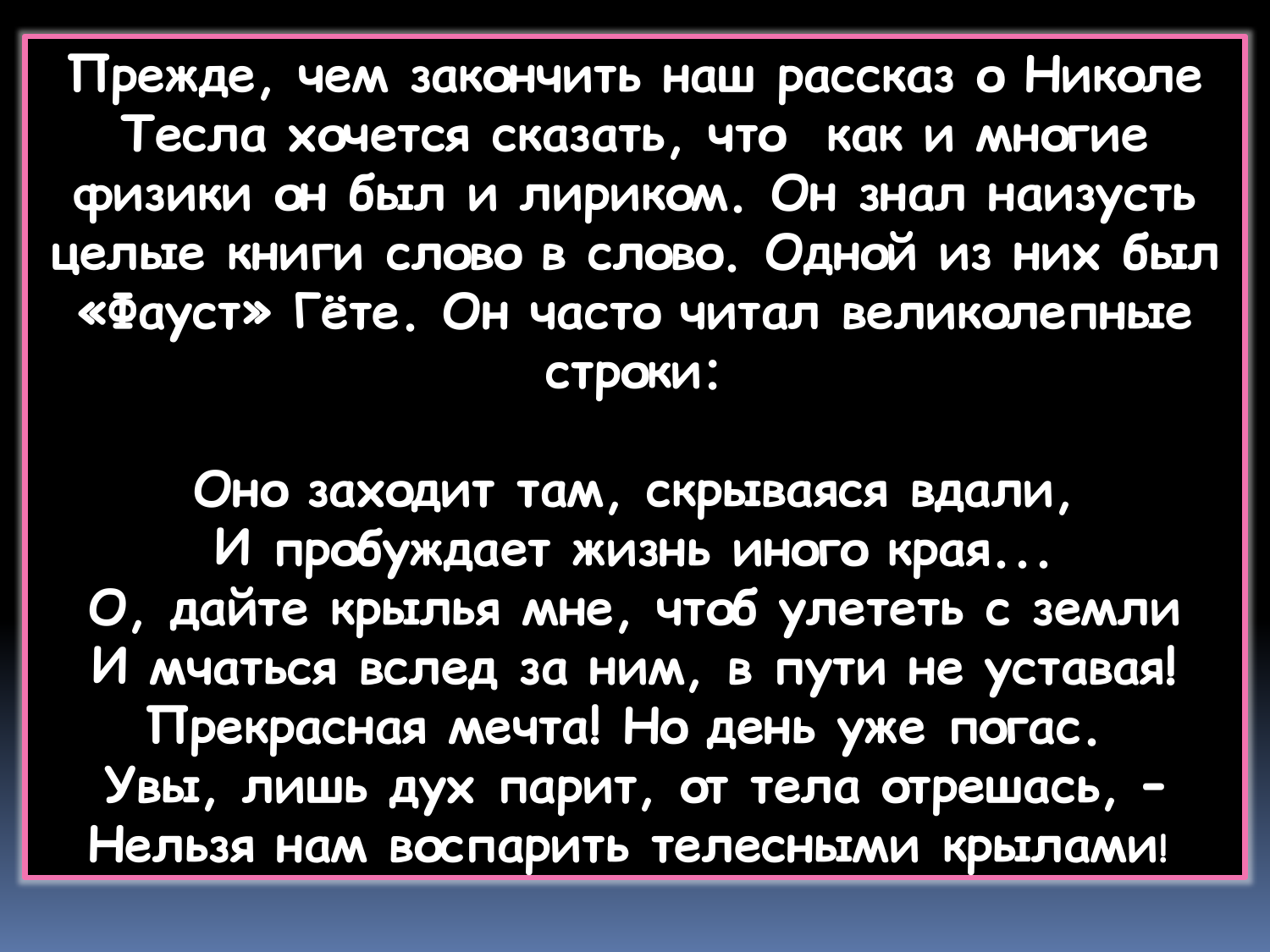

Прежде, чем закончить наш рассказ о Николе Тесла хочется сказать, что  как и многие физики он был и лириком. Он знал наизусть целые книги слово в слово. Одной из них был «Фауст» Гёте. Он часто читал великолепные строки:
Оно заходит там, скрываяся вдали,
И пробуждает жизнь иного края...
О, дайте крылья мне, чтоб улететь с земли
И мчаться вслед за ним, в пути не уставая!
Прекрасная мечта! Но день уже погас.
Увы, лишь дух парит, от тела отрешась, –
Нельзя нам воспарить телесными крылами!